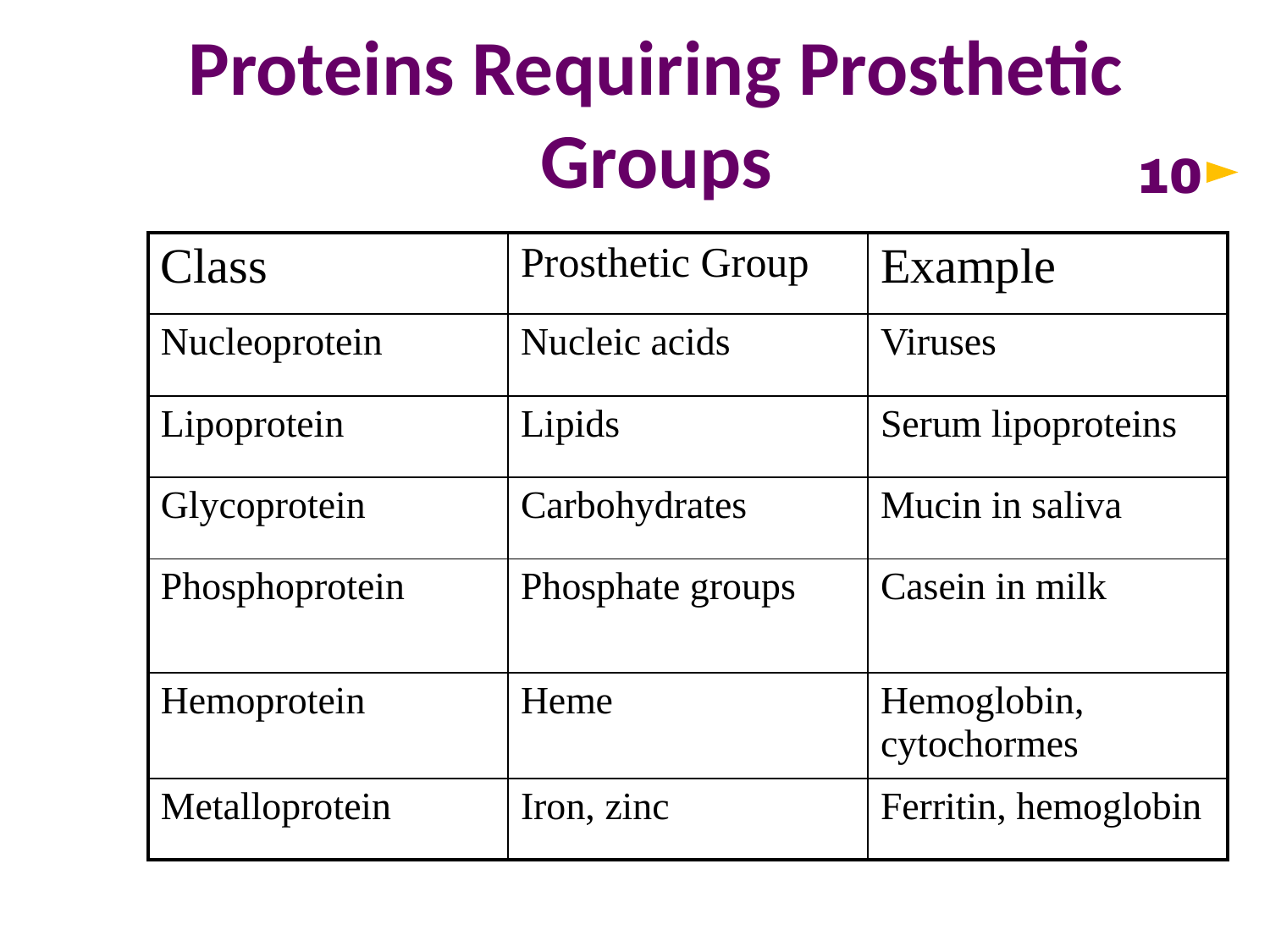

# Proteins Requiring Prosthetic Groups
10

| Class | Prosthetic Group | Example |
| --- | --- | --- |
| Nucleoprotein | Nucleic acids | Viruses |
| Lipoprotein | Lipids | Serum lipoproteins |
| Glycoprotein | Carbohydrates | Mucin in saliva |
| Phosphoprotein | Phosphate groups | Casein in milk |
| Hemoprotein | Heme | Hemoglobin, cytochormes |
| Metalloprotein | Iron, zinc | Ferritin, hemoglobin |